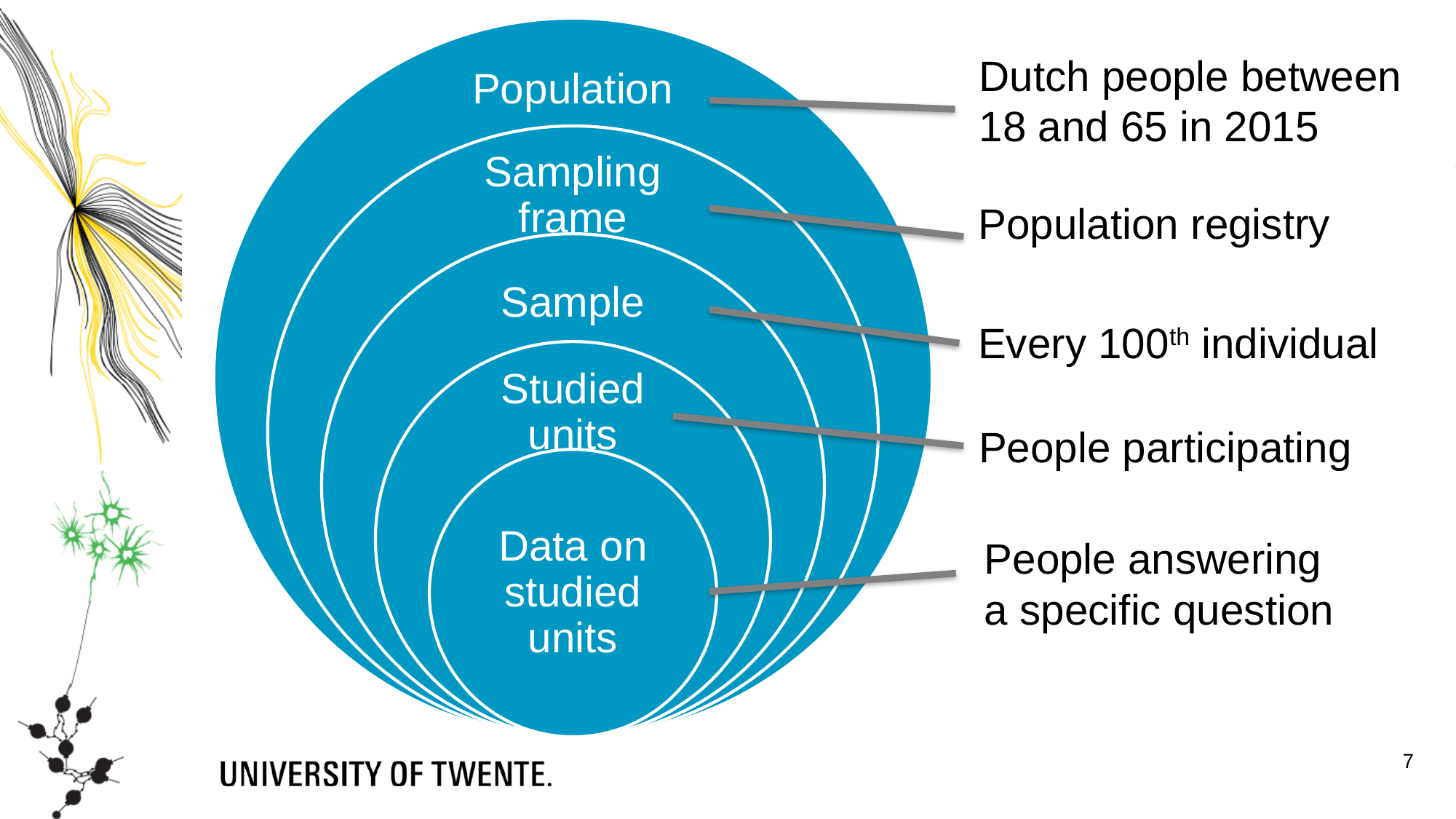

Population
Dutch people between
18 and 65 in 2015
Sampling frame

Population registry
Sample
Every 100th individual
Studied units
People participating
Data on studied units
People answering
a specific question
7